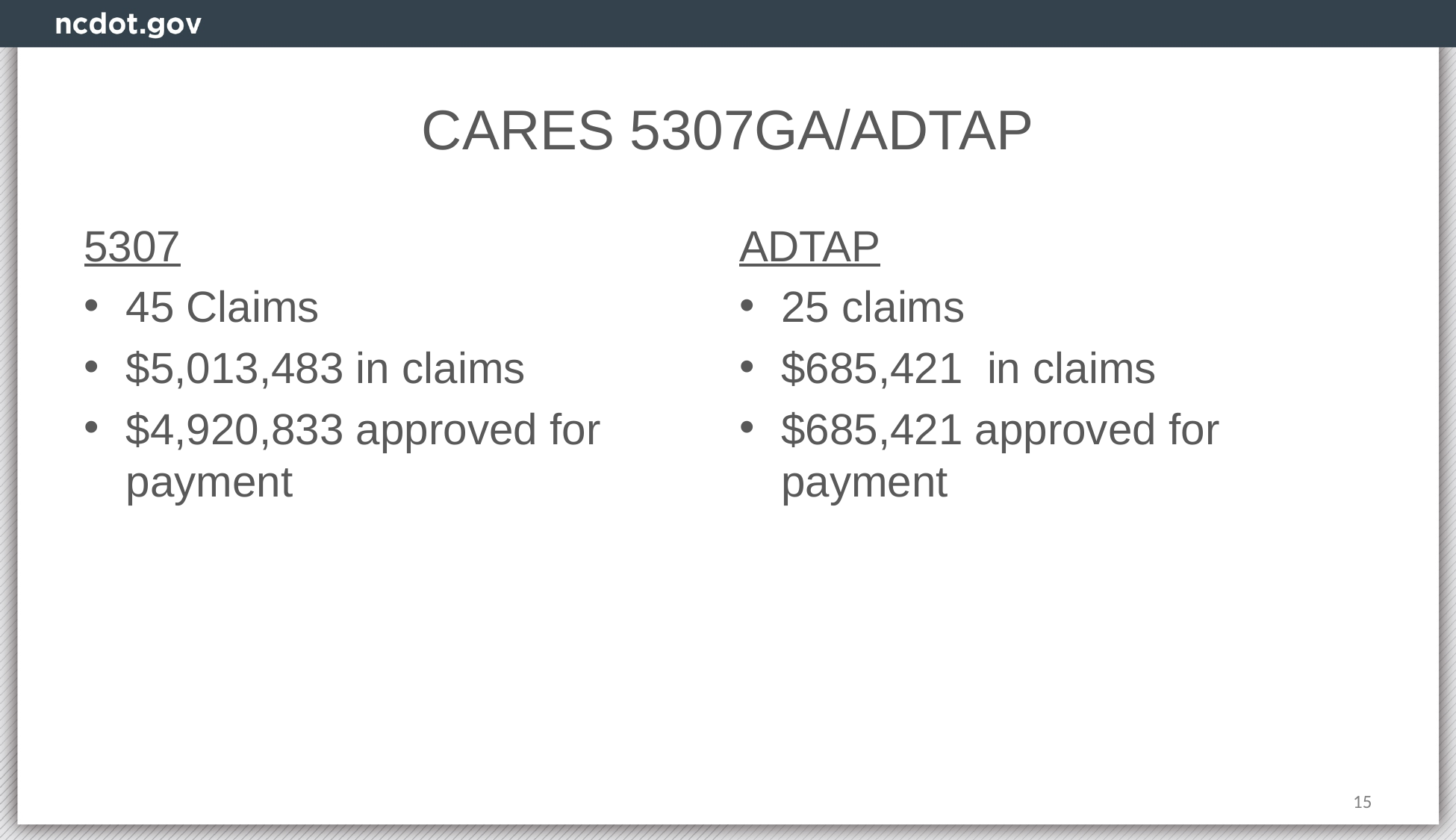

# CARES 5307GA/ADTAP
5307
45 Claims
$5,013,483 in claims
$4,920,833 approved for payment
ADTAP
25 claims
$685,421  in claims
$685,421 approved for payment
15